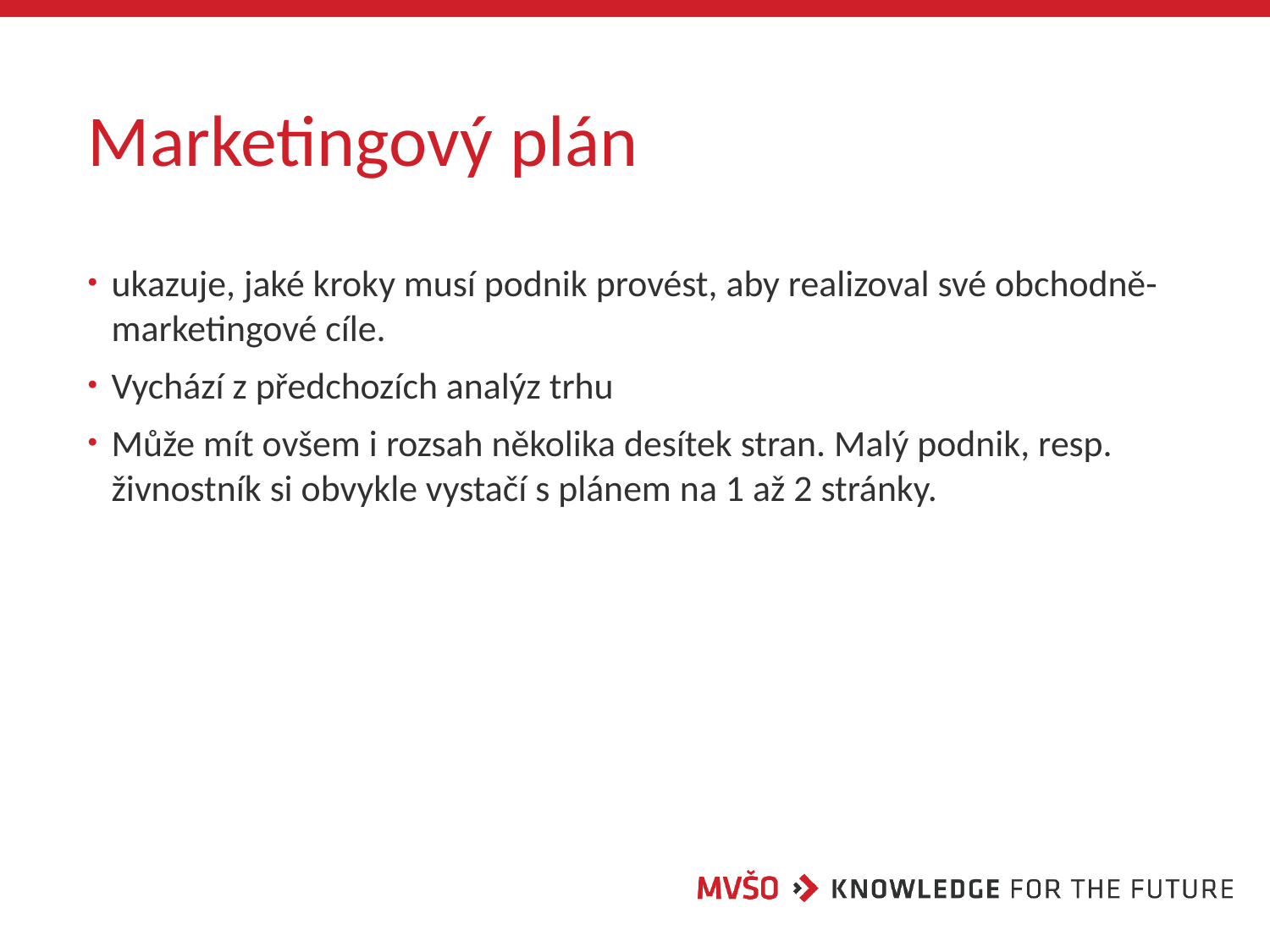

# Marketingový plán
ukazuje, jaké kroky musí podnik provést, aby realizoval své obchodně-
marketingové cíle.
Vychází z předchozích analýz trhu
Může mít ovšem i rozsah několika desítek stran. Malý podnik, resp. živnostník si obvykle vystačí s plánem na 1 až 2 stránky.